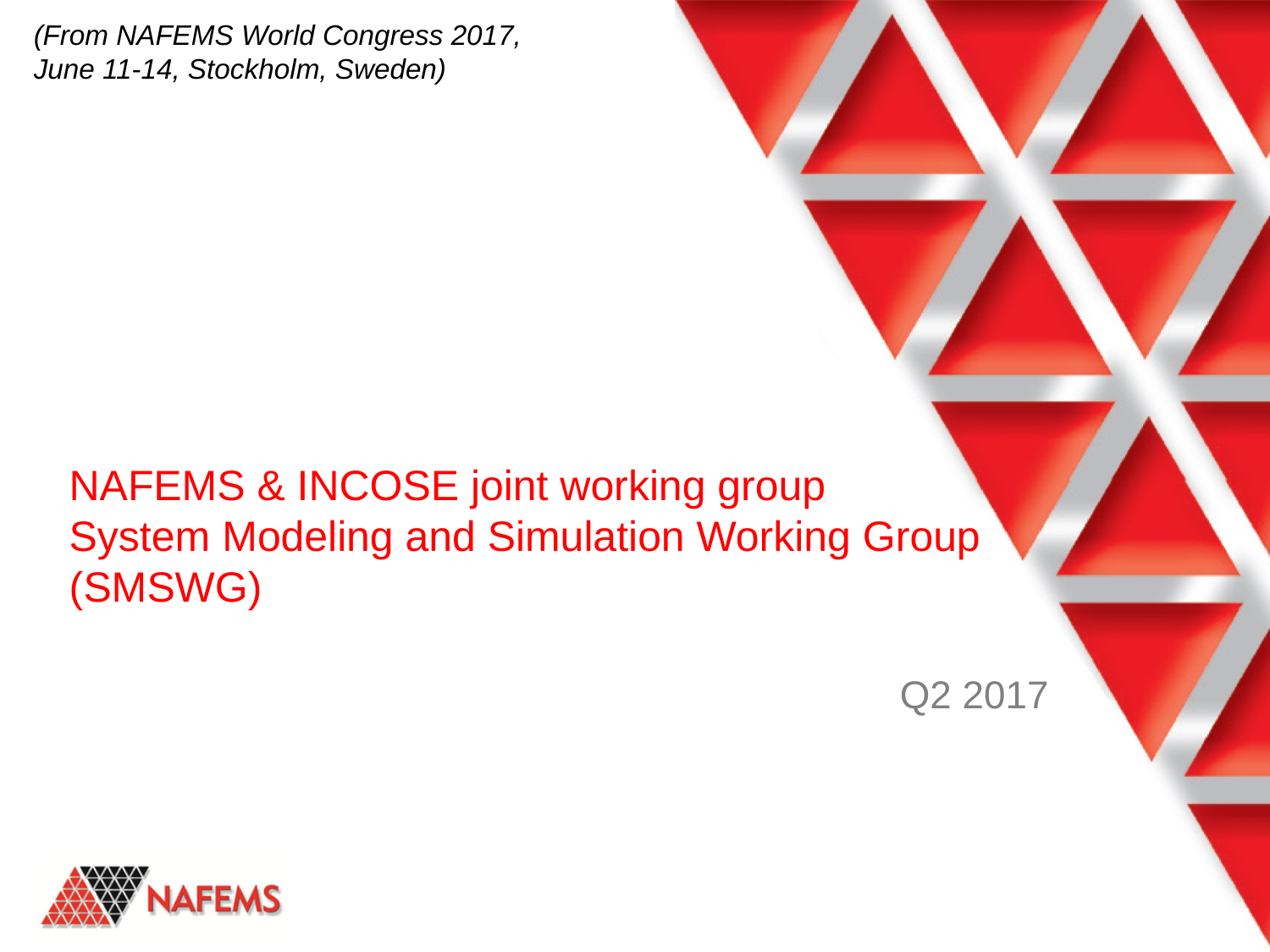

(From NAFEMS World Congress 2017,
June 11-14, Stockholm, Sweden)
# NAFEMS & INCOSE joint working group System Modeling and Simulation Working Group (SMSWG)
Q2 2017